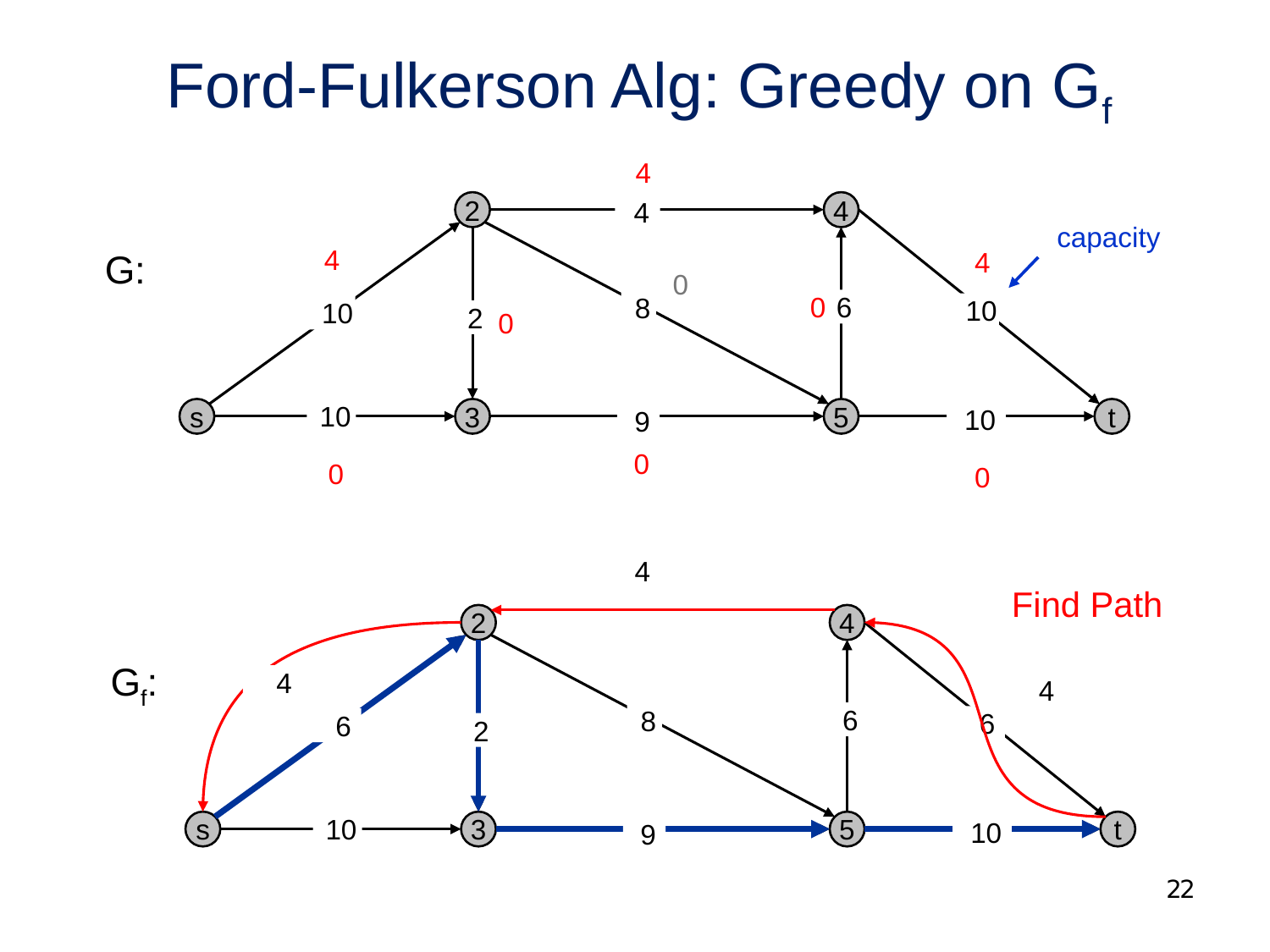

# Ford-Fulkerson Alg: Greedy on Gf
4
2
4
 4
capacity
4
4
 G:

0
0
 6
 8
   10
   10
0
 2
 10
s
3
5
t
 10
 9
0
0
0
   4
Find Path
2
4
 Gf:
   4
   4
 6
 8
   6
   6
 2
 10
s
3
5
t
 10
 9
22